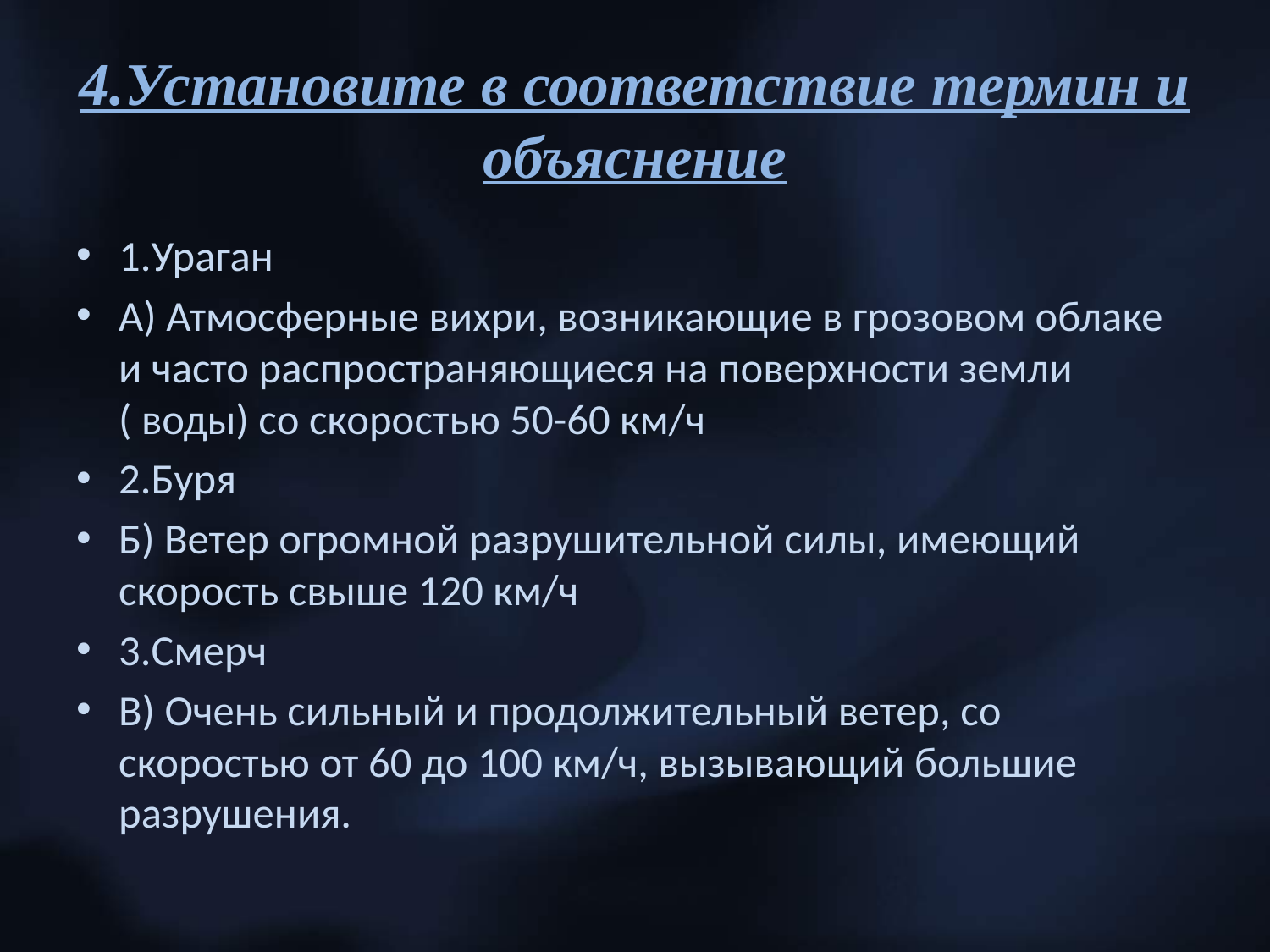

# 4.Установите в соответствие термин и объяснение
1.Ураган
А) Атмосферные вихри, возникающие в грозовом облаке и часто распространяющиеся на поверхности земли ( воды) со скоростью 50-60 км/ч
2.Буря
Б) Ветер огромной разрушительной силы, имеющий скорость свыше 120 км/ч
3.Смерч
В) Очень сильный и продолжительный ветер, со скоростью от 60 до 100 км/ч, вызывающий большие разрушения.